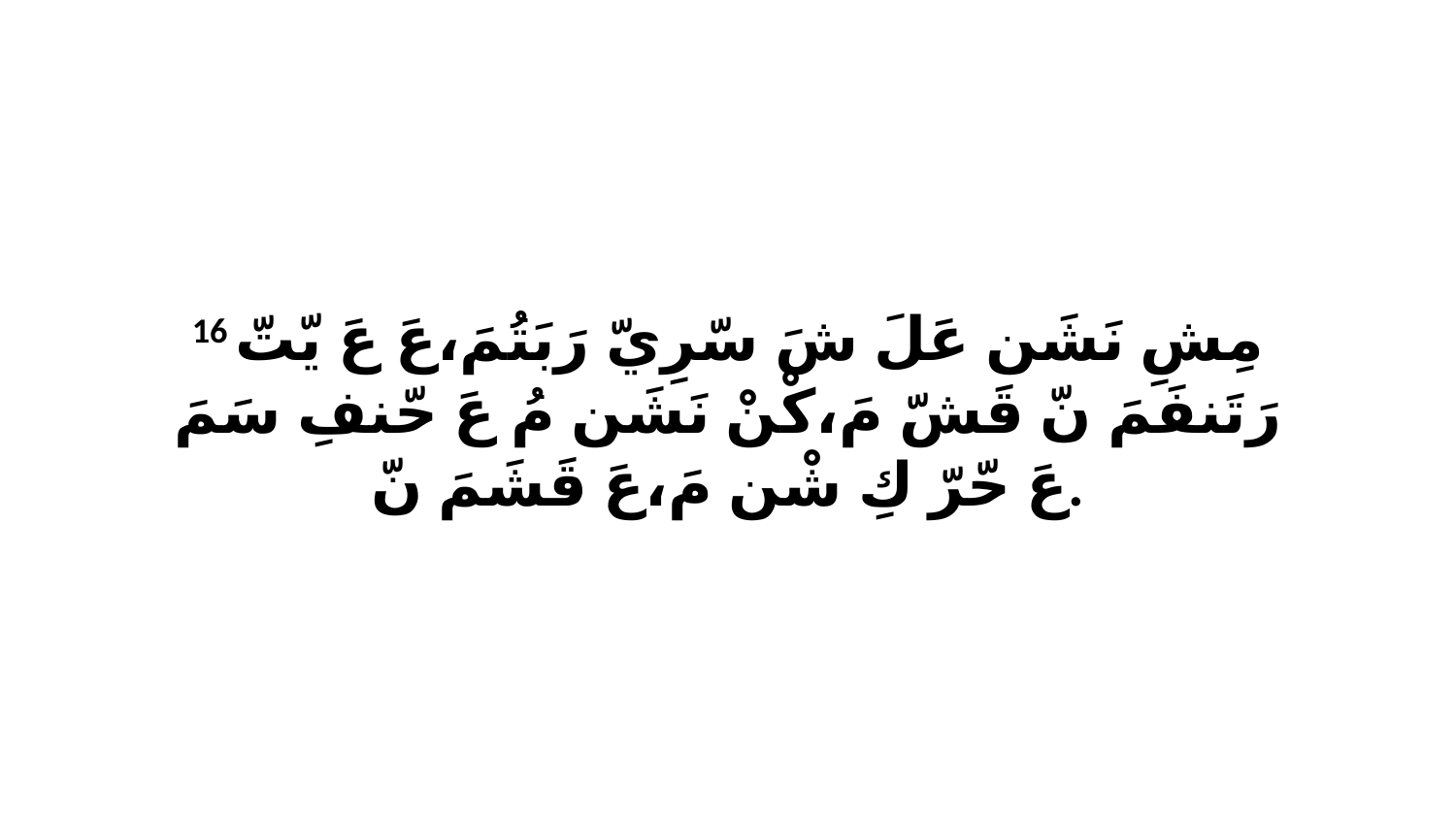

16 مِشِ نَشَن عَلَ شَ سّرِيّ رَبَتُمَ،عَ عَ يّتّ رَتَنفَمَ نّ قَشّ مَ،كْنْ نَشَن مُ عَ حّنفِ سَمَ عَ حّرّ كِ شْن مَ،عَ قَشَمَ نّ.